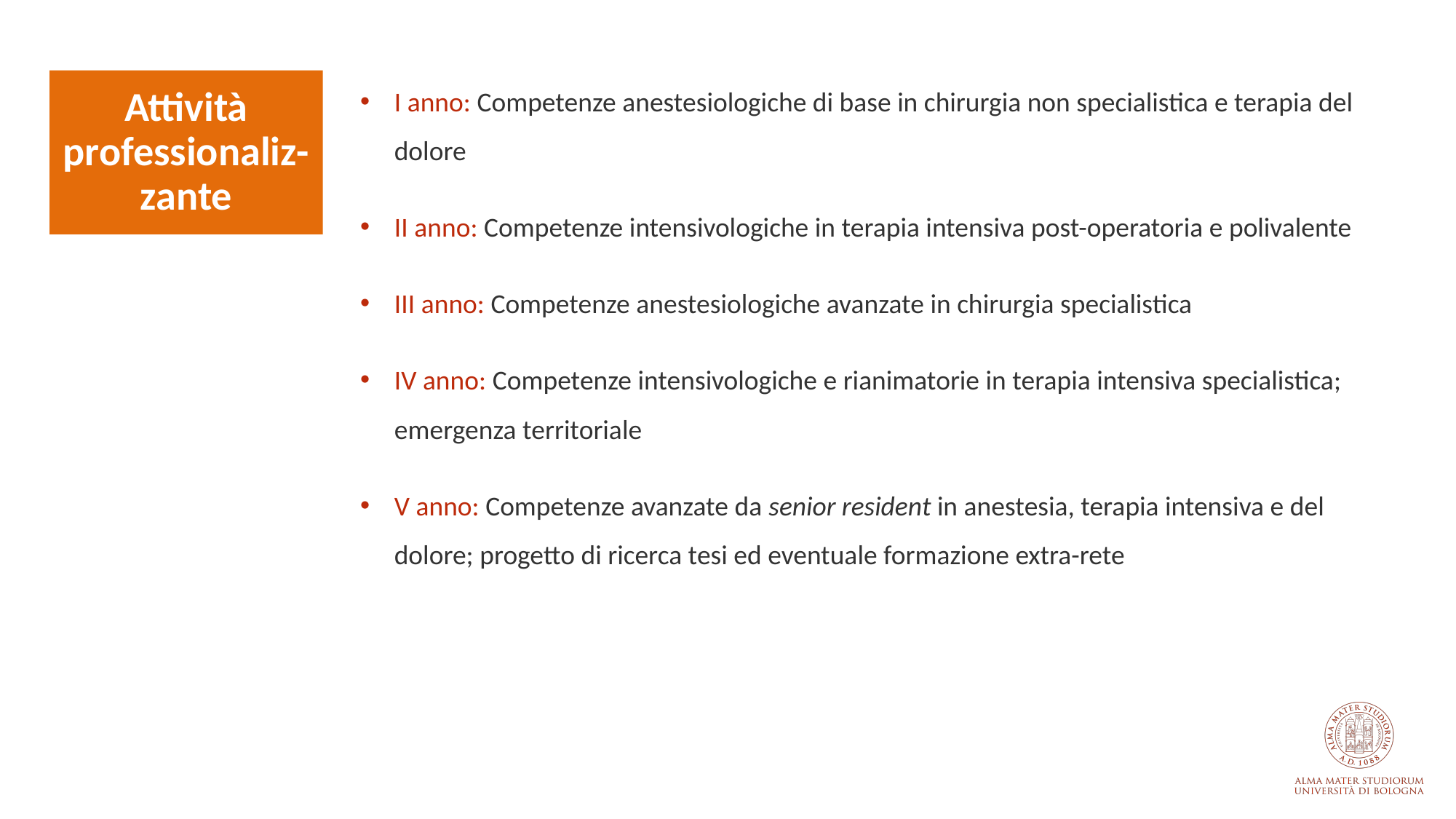

I anno: Competenze anestesiologiche di base in chirurgia non specialistica e terapia del dolore
II anno: Competenze intensivologiche in terapia intensiva post-operatoria e polivalente
III anno: Competenze anestesiologiche avanzate in chirurgia specialistica
IV anno: Competenze intensivologiche e rianimatorie in terapia intensiva specialistica; emergenza territoriale
V anno: Competenze avanzate da senior resident in anestesia, terapia intensiva e del dolore; progetto di ricerca tesi ed eventuale formazione extra-rete

Attività professionaliz-zante